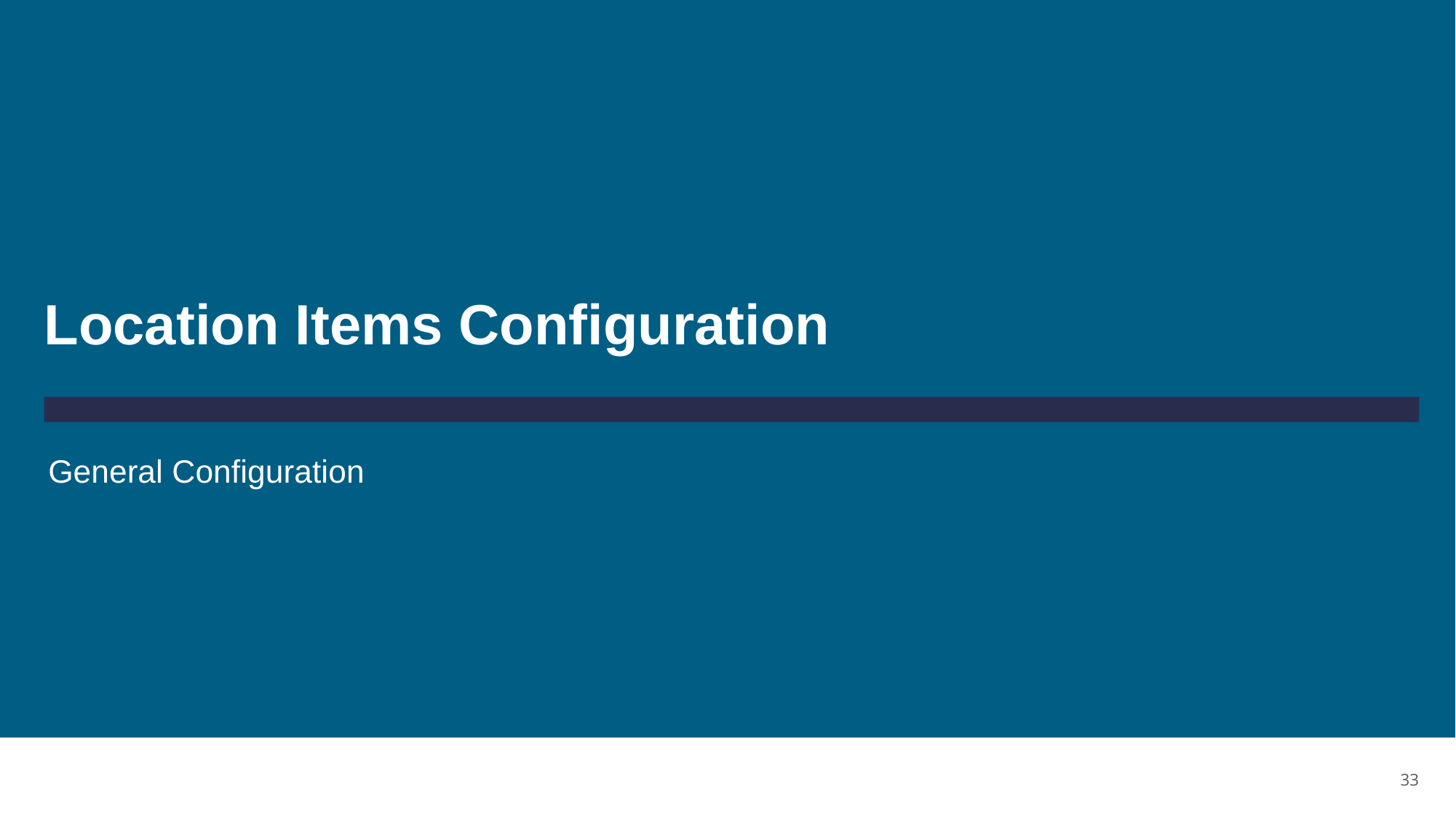

# Location Items Configuration
General Configuration

33